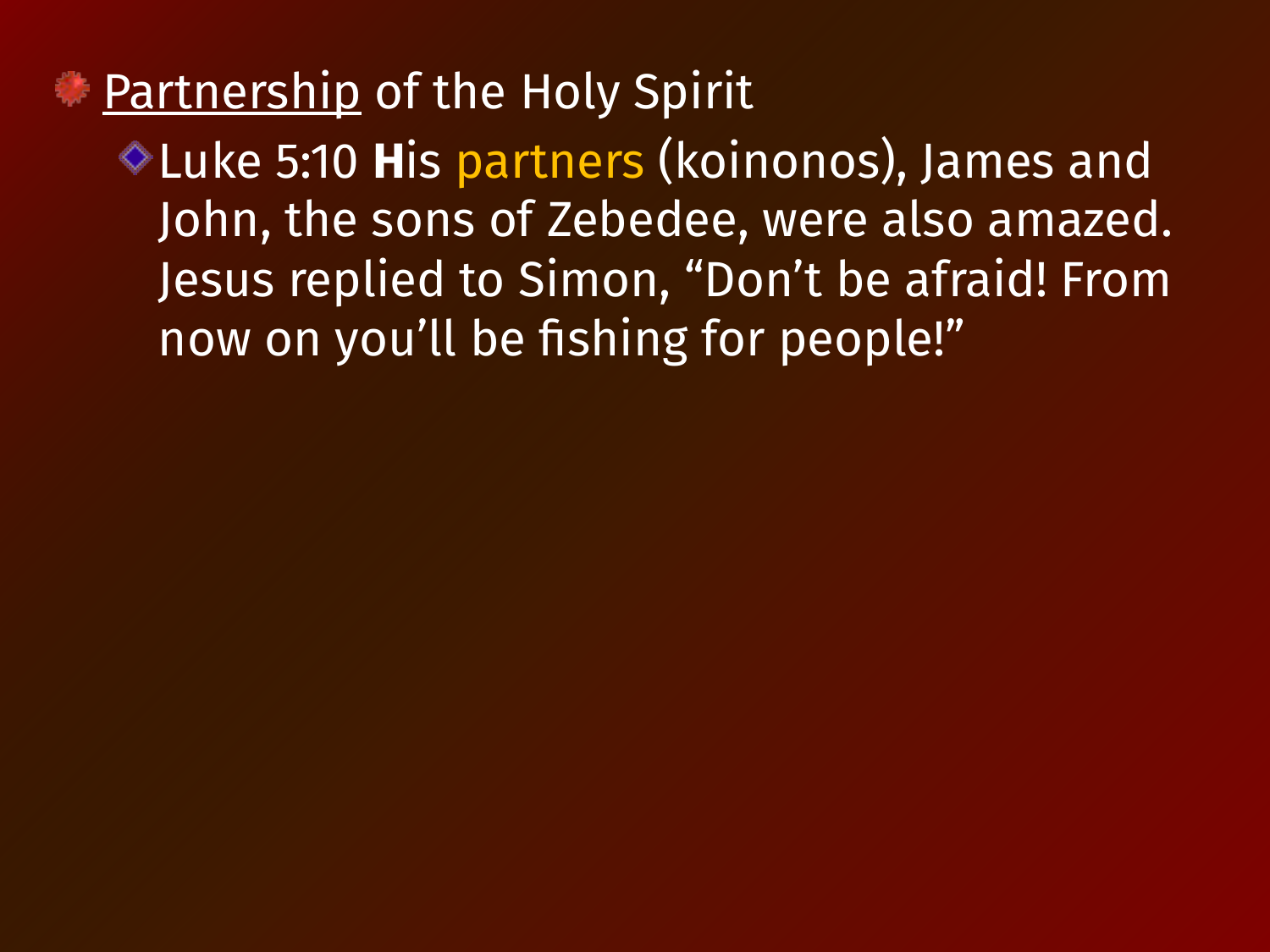

Partnership of the Holy Spirit
Luke 5:10 His partners (koinonos), James and John, the sons of Zebedee, were also amazed.  Jesus replied to Simon, “Don’t be afraid! From now on you’ll be fishing for people!”